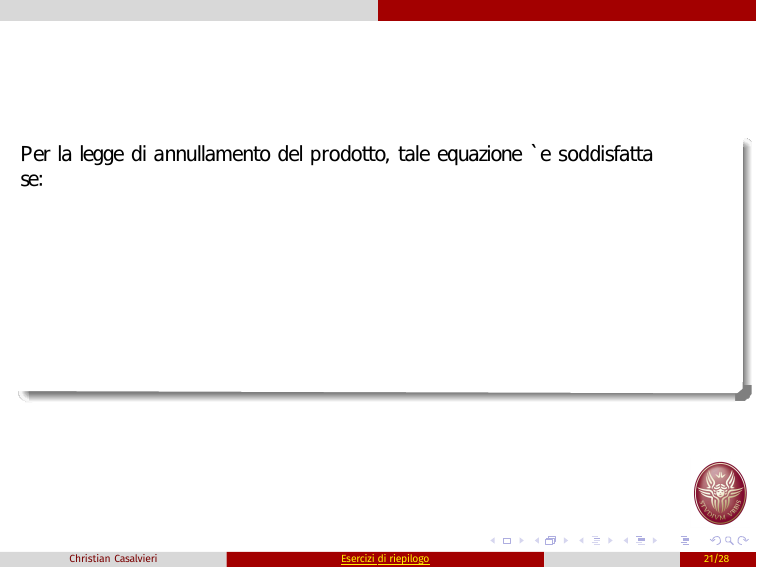

Per la legge di annullamento del prodotto, tale equazione `e soddisfatta se:

Christian Casalvieri
Esercizi di riepilogo
21/28